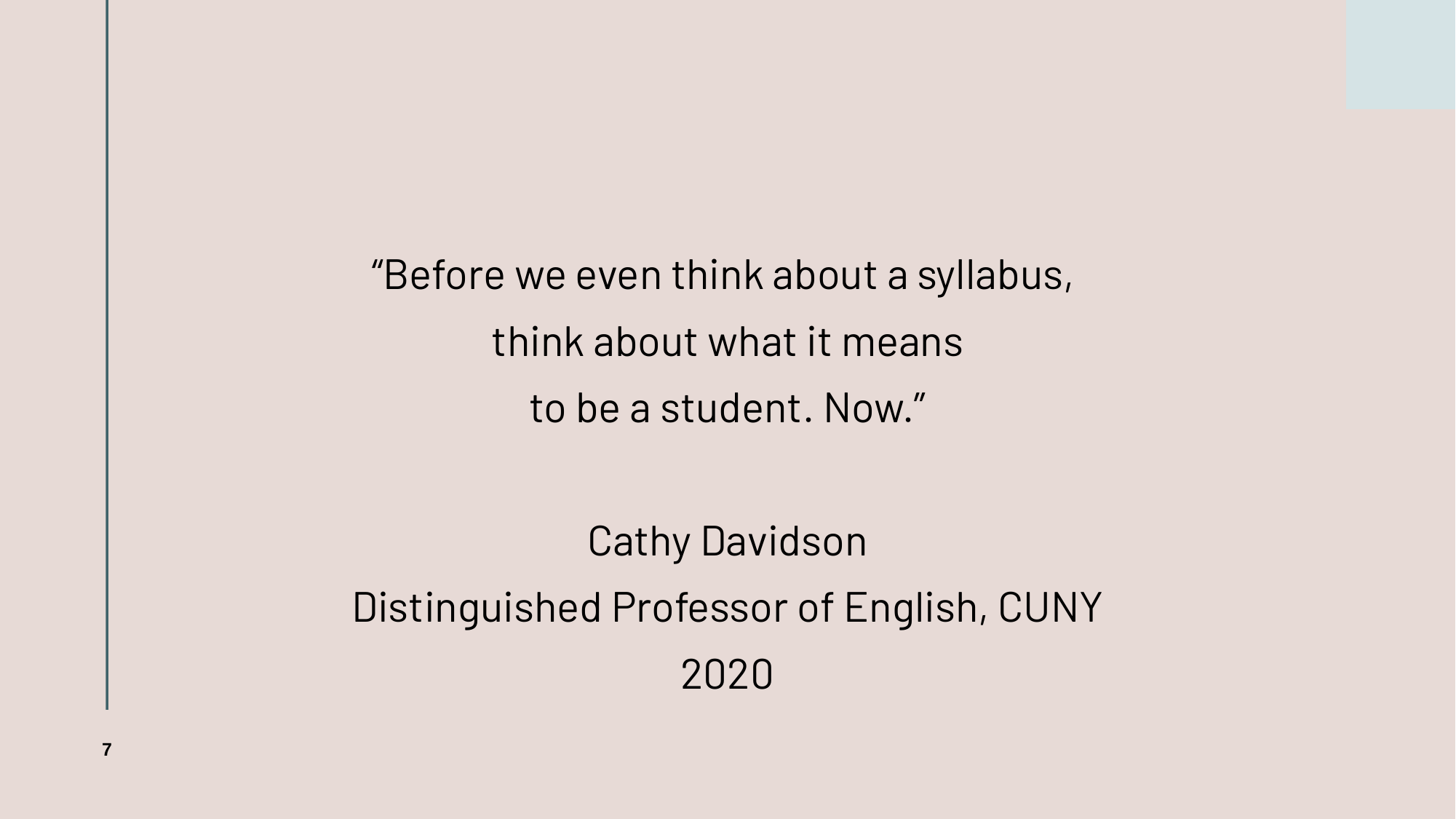

#

“Before we even think about a syllabus,
think about what it means
to be a student. Now.”

Cathy Davidson
Distinguished Professor of English, CUNY
2020

7